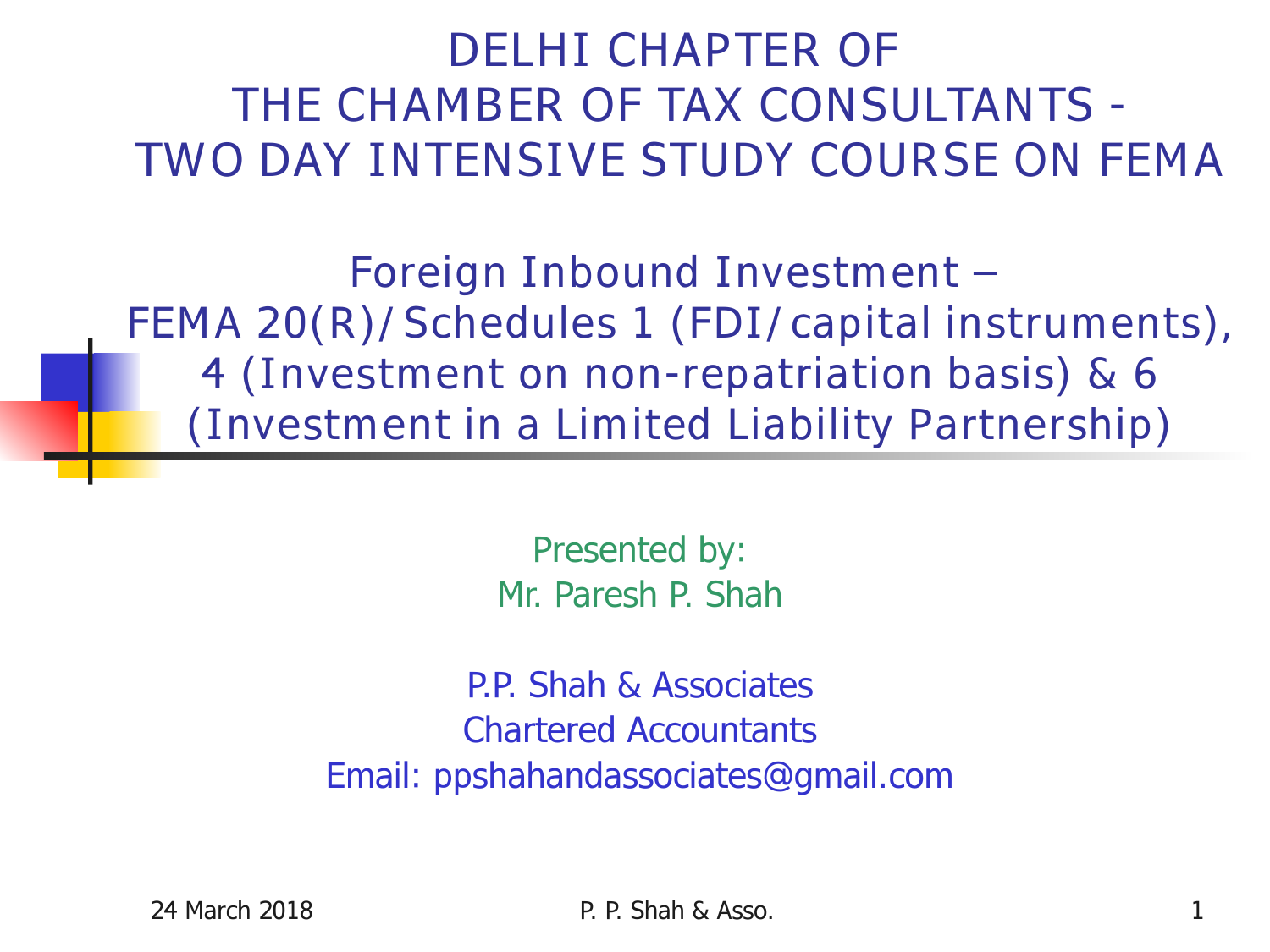

# DELHI CHAPTER OF THE CHAMBER OF TAX CONSULTANTS - TWO DAY INTENSIVE STUDY COURSE ON FEMA Foreign Inbound Investment – FEMA 20(R)/Schedules 1 (FDI/capital instruments), 4 (Investment on non-repatriation basis) & 6 (Investment in a Limited Liability Partnership)

Presented by:
Mr. Paresh P. Shah

P.P. Shah & Associates
Chartered Accountants
Email: ppshahandassociates@gmail.com
24 March 2018
P. P. Shah & Asso.
1